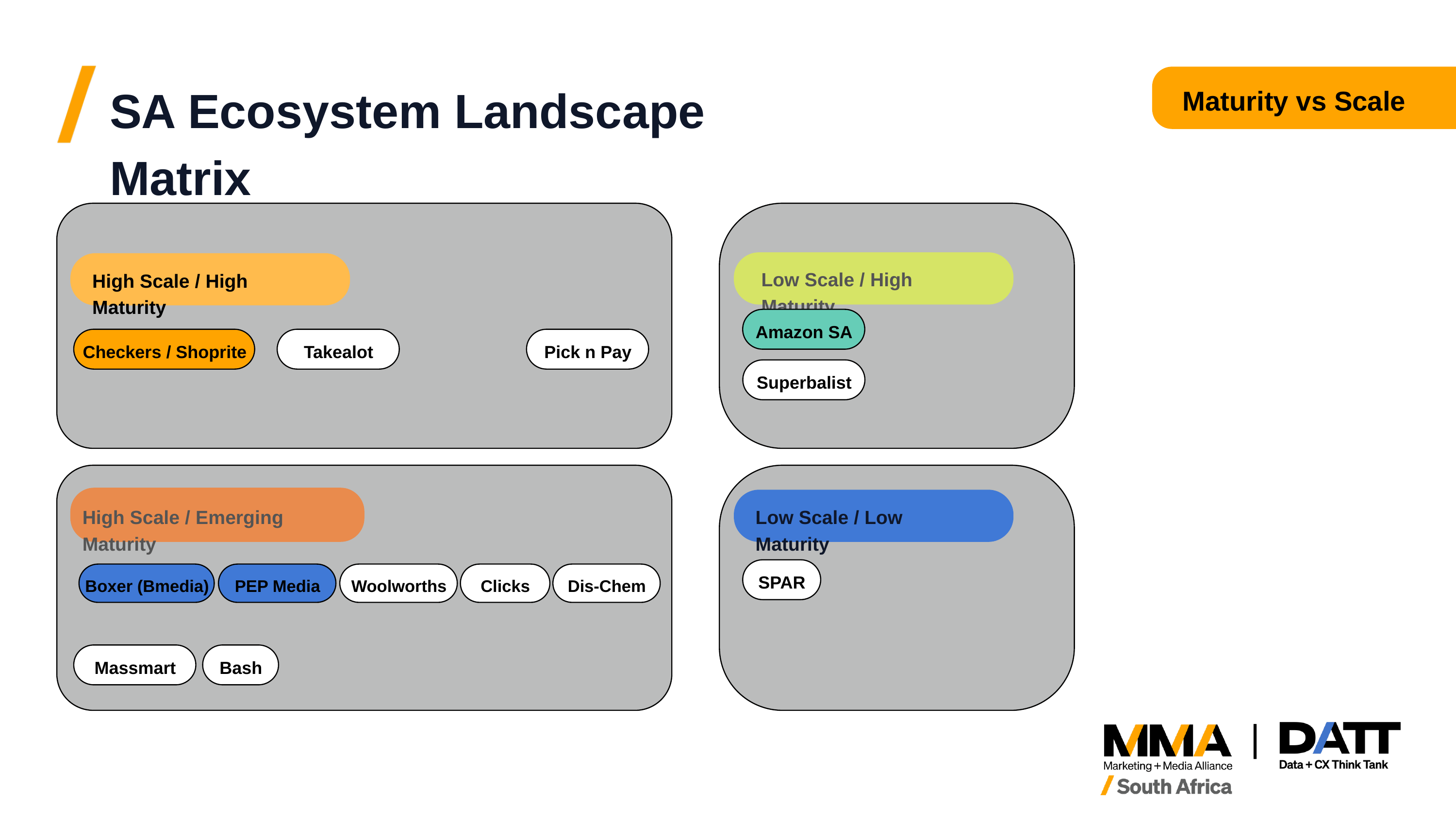

SA Ecosystem Landscape Matrix
Maturity vs Scale

Low Scale / High Maturity
High Scale / High Maturity

Amazon SA

Checkers / Shoprite

Takealot

Pick n Pay

Superbalist

High Scale / Emerging Maturity
Low Scale / Low Maturity

SPAR

Boxer (Bmedia)

PEP Media

Woolworths

Clicks

Dis-Chem

Massmart

Bash
|